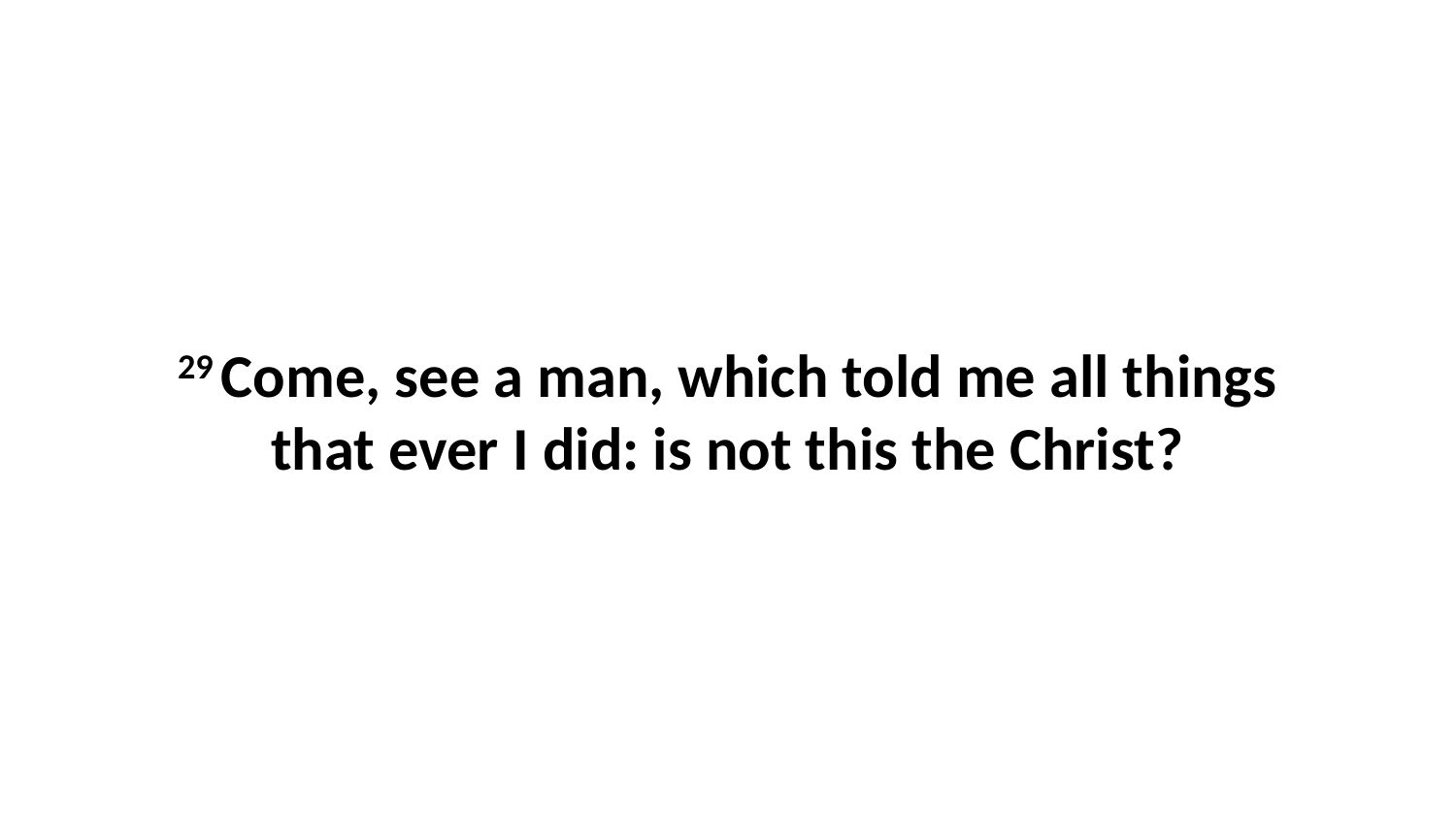

29 Come, see a man, which told me all things that ever I did: is not this the Christ?